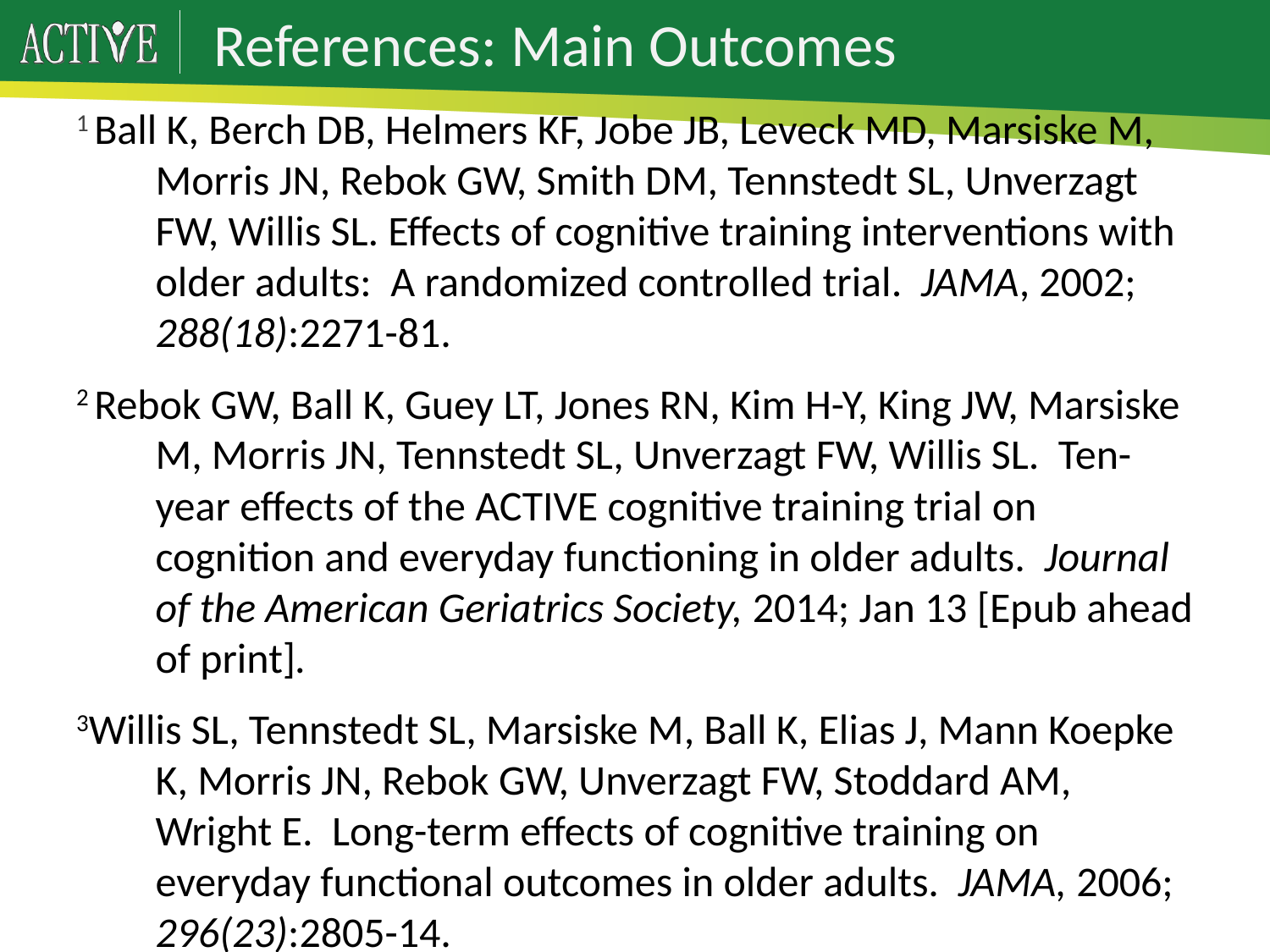

# References: Main Outcomes
1 Ball K, Berch DB, Helmers KF, Jobe JB, Leveck MD, Marsiske M, Morris JN, Rebok GW, Smith DM, Tennstedt SL, Unverzagt FW, Willis SL. Effects of cognitive training interventions with older adults:  A randomized controlled trial.  JAMA, 2002; 288(18):2271-81.
2 Rebok GW, Ball K, Guey LT, Jones RN, Kim H-Y, King JW, Marsiske M, Morris JN, Tennstedt SL, Unverzagt FW, Willis SL.  Ten-year effects of the ACTIVE cognitive training trial on cognition and everyday functioning in older adults.  Journal of the American Geriatrics Society, 2014; Jan 13 [Epub ahead of print].
3Willis SL, Tennstedt SL, Marsiske M, Ball K, Elias J, Mann Koepke K, Morris JN, Rebok GW, Unverzagt FW, Stoddard AM, Wright E.  Long-term effects of cognitive training on everyday functional outcomes in older adults.  JAMA, 2006; 296(23):2805-14.